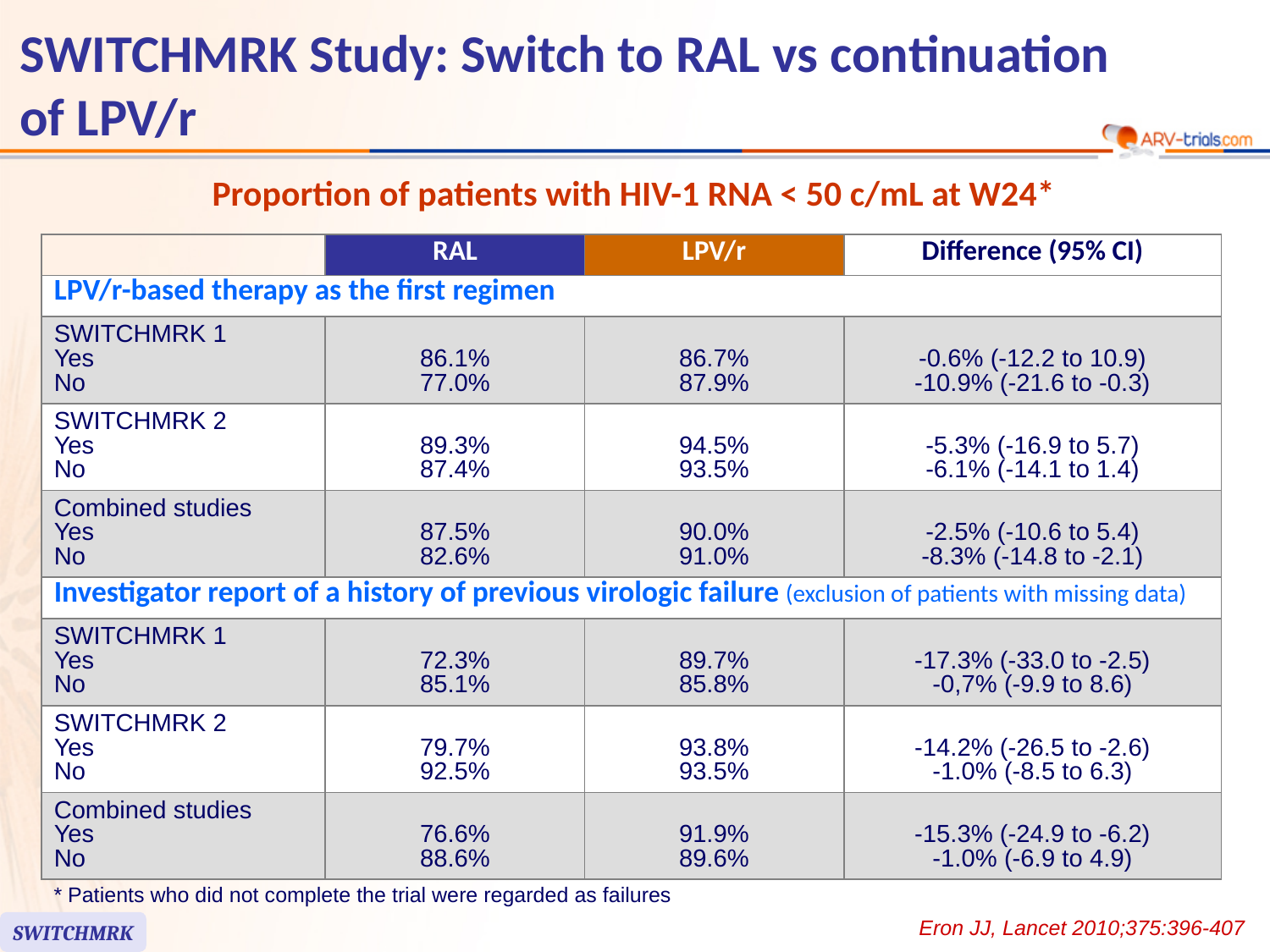

# SWITCHMRK Study: Switch to RAL vs continuation of LPV/r
Proportion of patients with HIV-1 RNA < 50 c/mL at W24*
|  | RAL | LPV/r | Difference (95% CI) |
| --- | --- | --- | --- |
| LPV/r-based therapy as the first regimen |  |  |  |
| SWITCHMRK 1 Yes No | 86.1% 77.0% | 86.7% 87.9% | -0.6% (-12.2 to 10.9) -10.9% (-21.6 to -0.3) |
| SWITCHMRK 2 Yes No | 89.3% 87.4% | 94.5% 93.5% | -5.3% (-16.9 to 5.7) -6.1% (-14.1 to 1.4) |
| Combined studies Yes No | 87.5% 82.6% | 90.0% 91.0% | -2.5% (-10.6 to 5.4) -8.3% (-14.8 to -2.1) |
| Investigator report of a history of previous virologic failure (exclusion of patients with missing data) |  |  |  |
| SWITCHMRK 1 Yes No | 72.3% 85.1% | 89.7% 85.8% | -17.3% (-33.0 to -2.5) -0,7% (-9.9 to 8.6) |
| SWITCHMRK 2 Yes No | 79.7% 92.5% | 93.8% 93.5% | -14.2% (-26.5 to -2.6) -1.0% (-8.5 to 6.3) |
| Combined studies Yes No | 76.6% 88.6% | 91.9% 89.6% | -15.3% (-24.9 to -6.2) -1.0% (-6.9 to 4.9) |
* Patients who did not complete the trial were regarded as failures
Eron JJ, Lancet 2010;375:396-407
SWITCHMRK